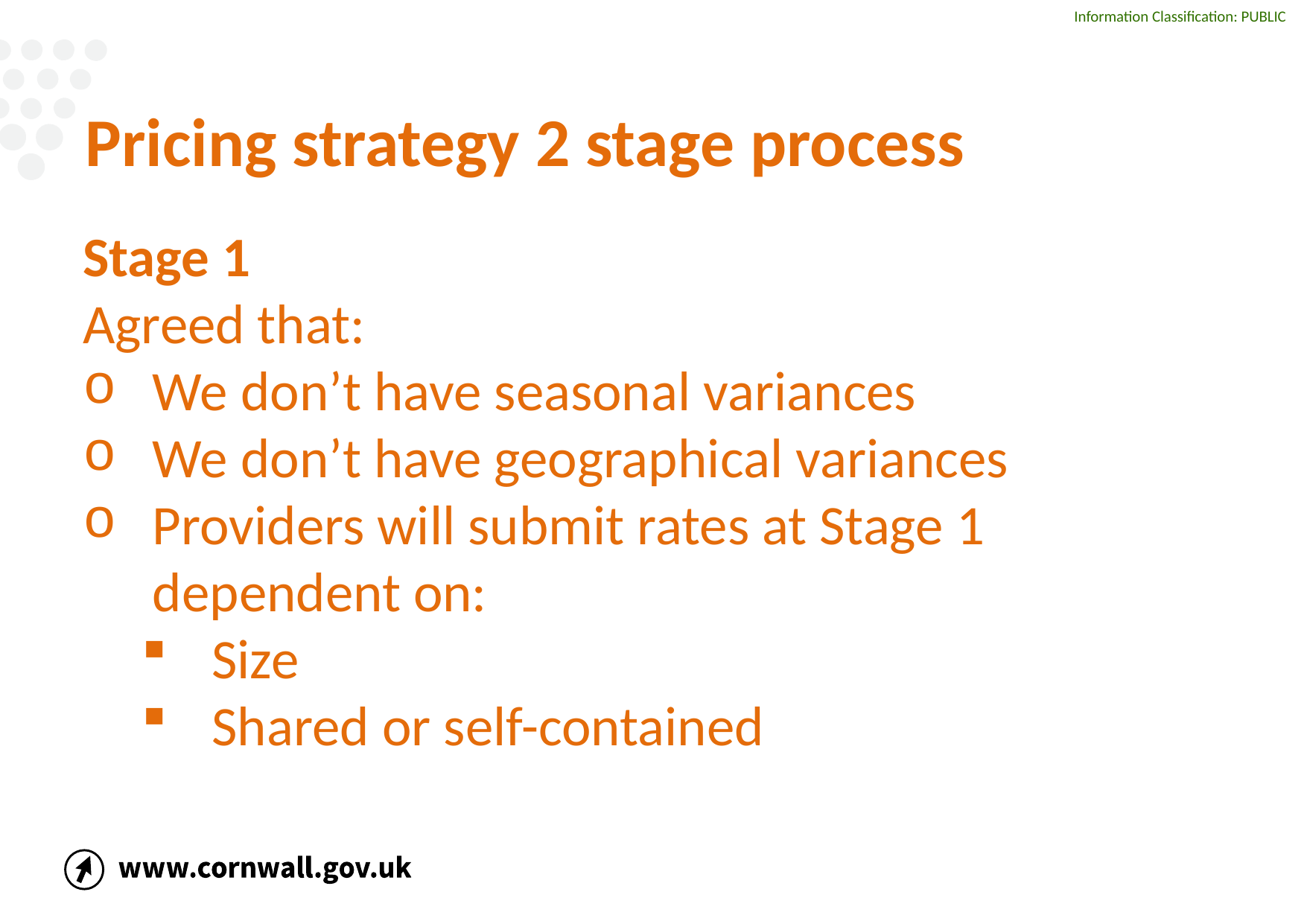

# Pricing strategy 2 stage process
Stage 1
Agreed that:
We don’t have seasonal variances
We don’t have geographical variances
Providers will submit rates at Stage 1 dependent on:
Size
Shared or self-contained